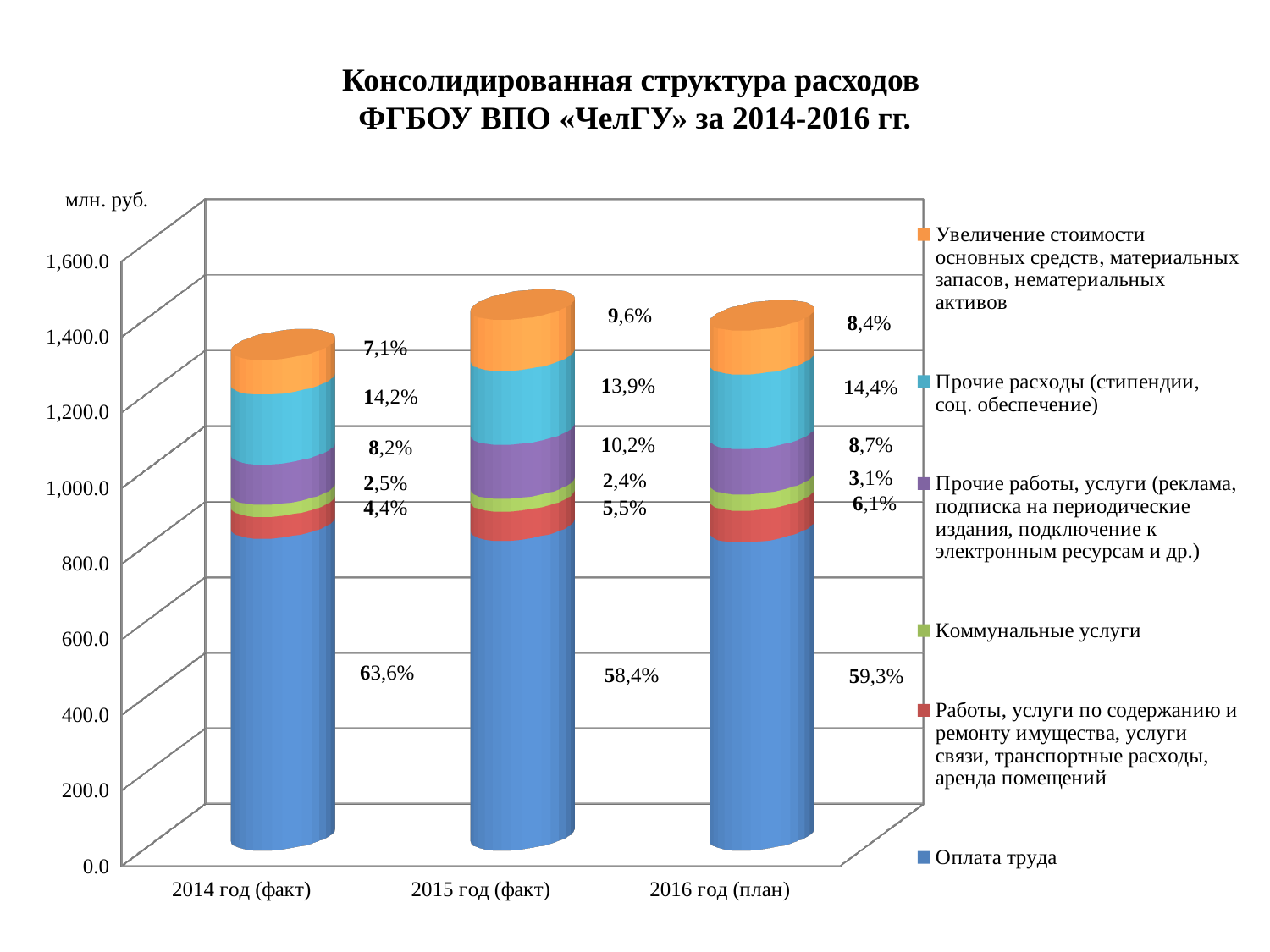

# Консолидированная структура расходов ФГБОУ ВПО «ЧелГУ» за 2014-2016 гг.

[unsupported chart]